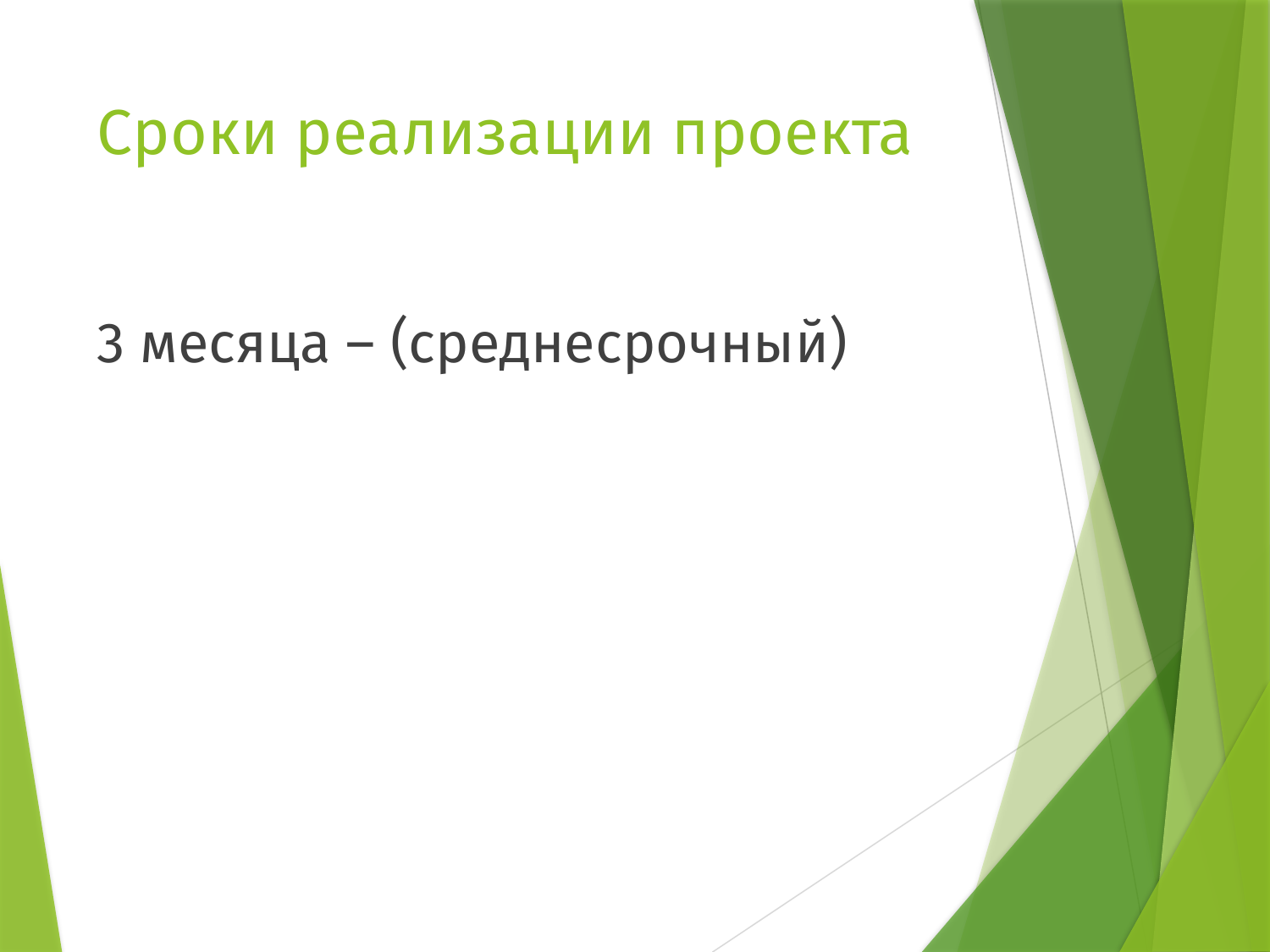

# Сроки реализации проекта
3 месяца – (среднесрочный)